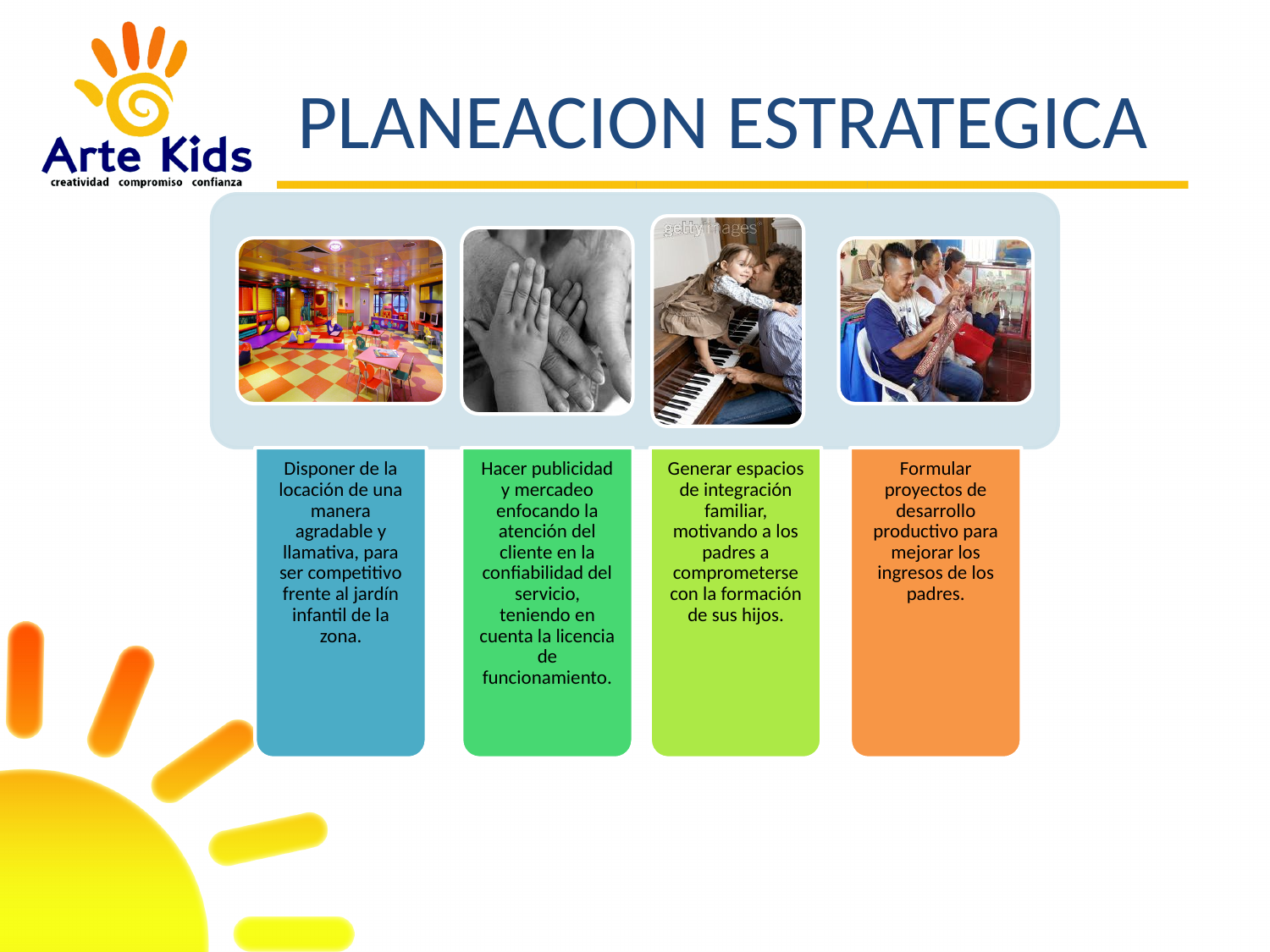

# PLANEACION ESTRATEGICA
Disponer de la locación de una manera agradable y llamativa, para ser competitivo frente al jardín infantil de la zona.
Hacer publicidad y mercadeo enfocando la atención del cliente en la confiabilidad del servicio, teniendo en cuenta la licencia de funcionamiento.
Generar espacios de integración familiar, motivando a los padres a comprometerse con la formación de sus hijos.
Formular proyectos de desarrollo productivo para mejorar los ingresos de los padres.